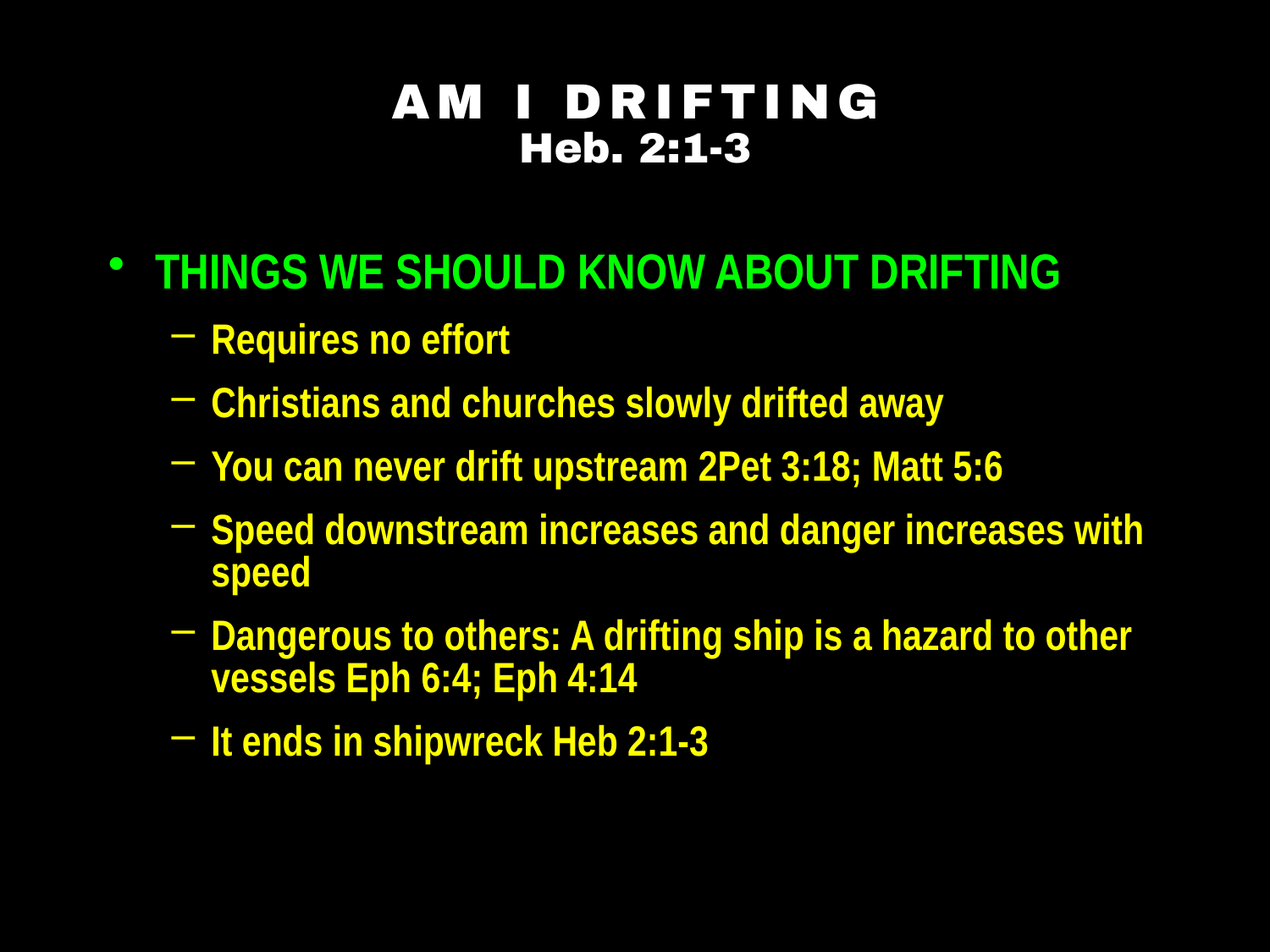

AM I DRIFTING
Heb. 2:1-3
THINGS WE SHOULD KNOW ABOUT DRIFTING
Requires no effort
Christians and churches slowly drifted away
You can never drift upstream 2Pet 3:18; Matt 5:6
Speed downstream increases and danger increases with speed
Dangerous to others: A drifting ship is a hazard to other vessels Eph 6:4; Eph 4:14
It ends in shipwreck Heb 2:1-3